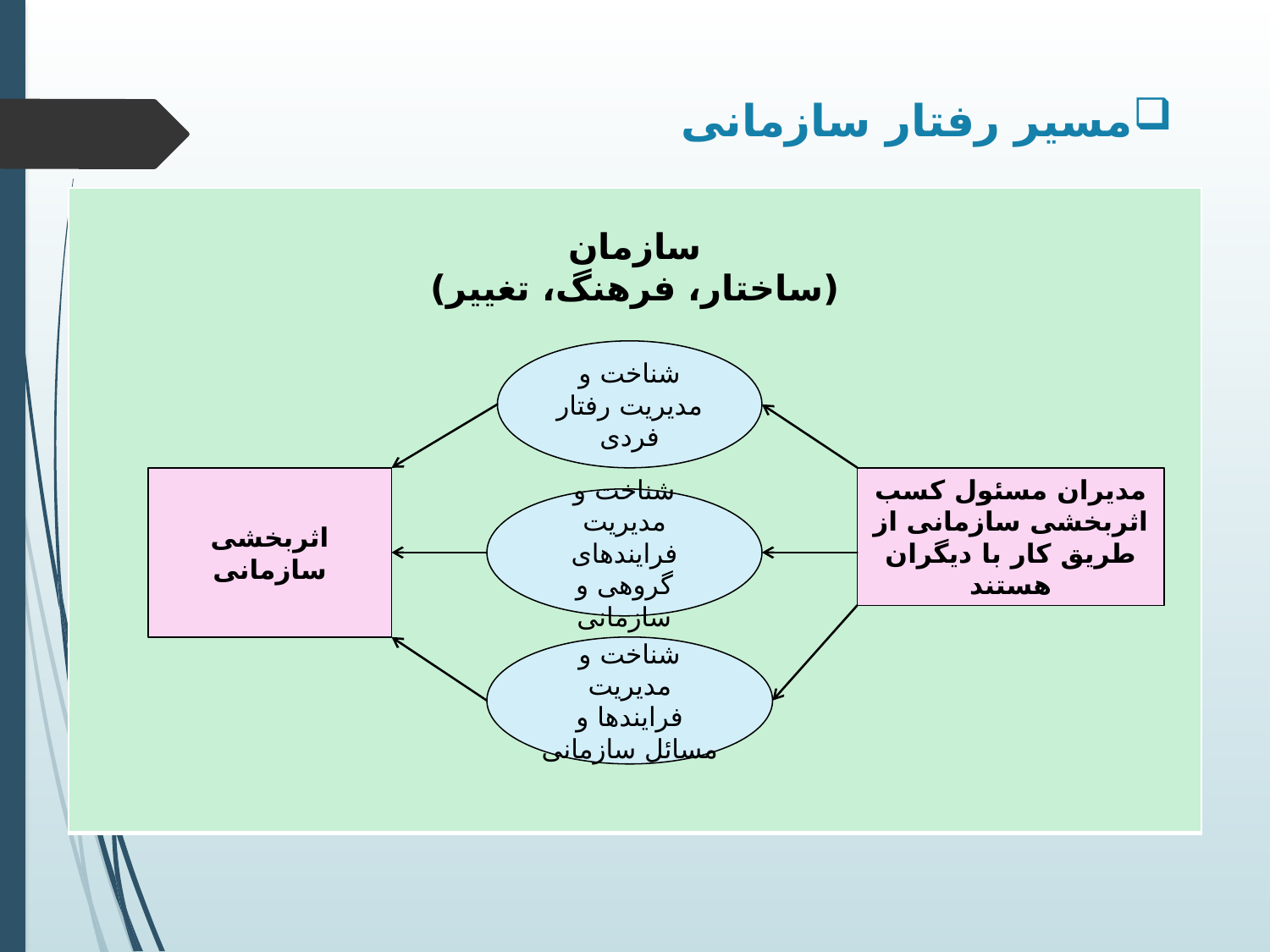

# مسیر رفتار سازمانی
| سازمان (ساختار، فرهنگ، تغییر) |
| --- |
شناخت و مدیریت رفتار فردی
اثربخشی سازمانی
مدیران مسئول کسب اثربخشی سازمانی از طریق کار با دیگران هستند
شناخت و مدیریت فرایندهای گروهی و سازمانی
شناخت و مدیریت فرایندها و مسائل سازمانی